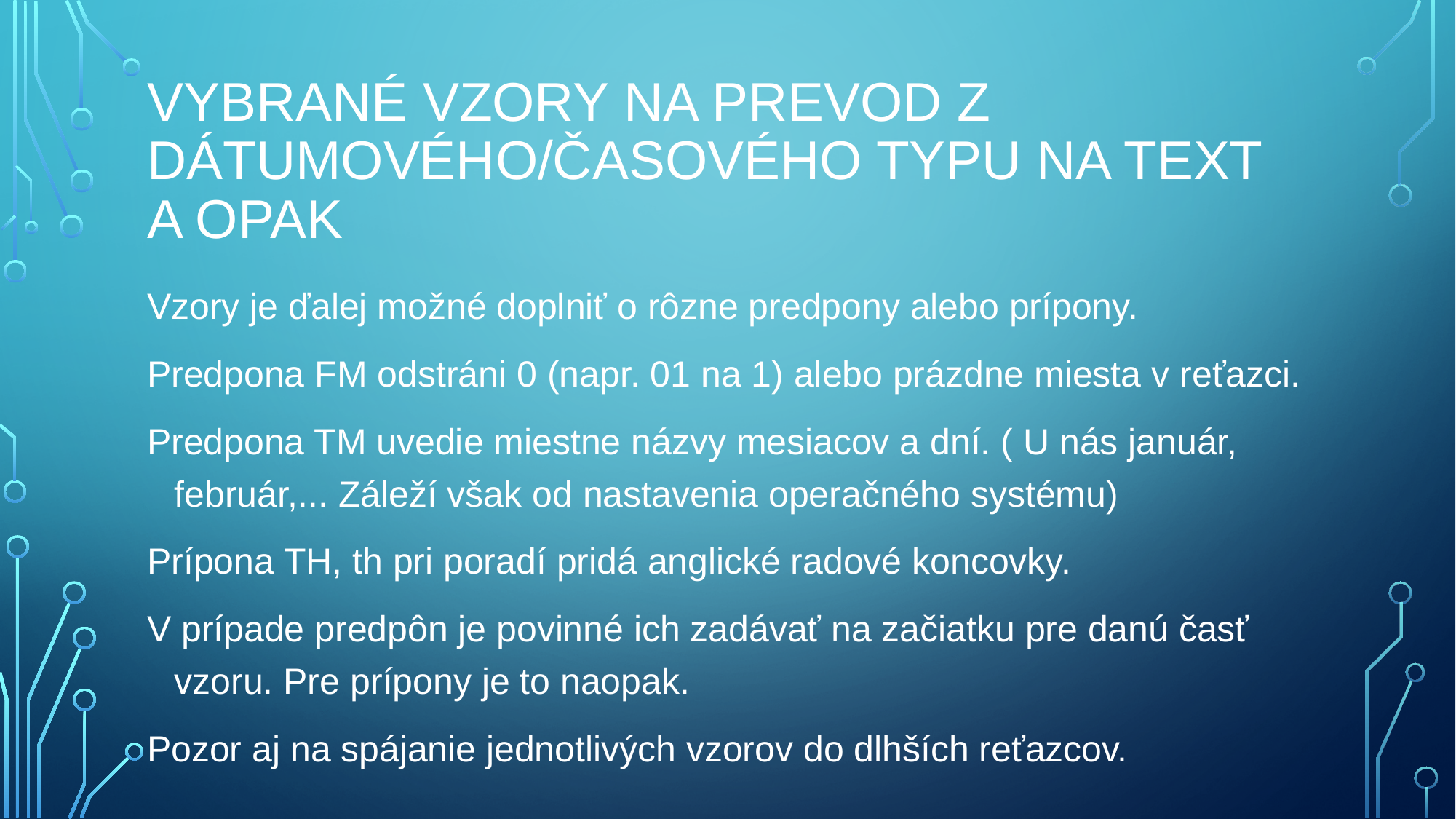

# Vybrané Vzory na prevod z dátumového/Časového typu na TEXT a opak
Vzory je ďalej možné doplniť o rôzne predpony alebo prípony.
Predpona FM odstráni 0 (napr. 01 na 1) alebo prázdne miesta v reťazci.
Predpona TM uvedie miestne názvy mesiacov a dní. ( U nás január, február,... Záleží však od nastavenia operačného systému)
Prípona TH, th pri poradí pridá anglické radové koncovky.
V prípade predpôn je povinné ich zadávať na začiatku pre danú časť vzoru. Pre prípony je to naopak.
Pozor aj na spájanie jednotlivých vzorov do dlhších reťazcov.